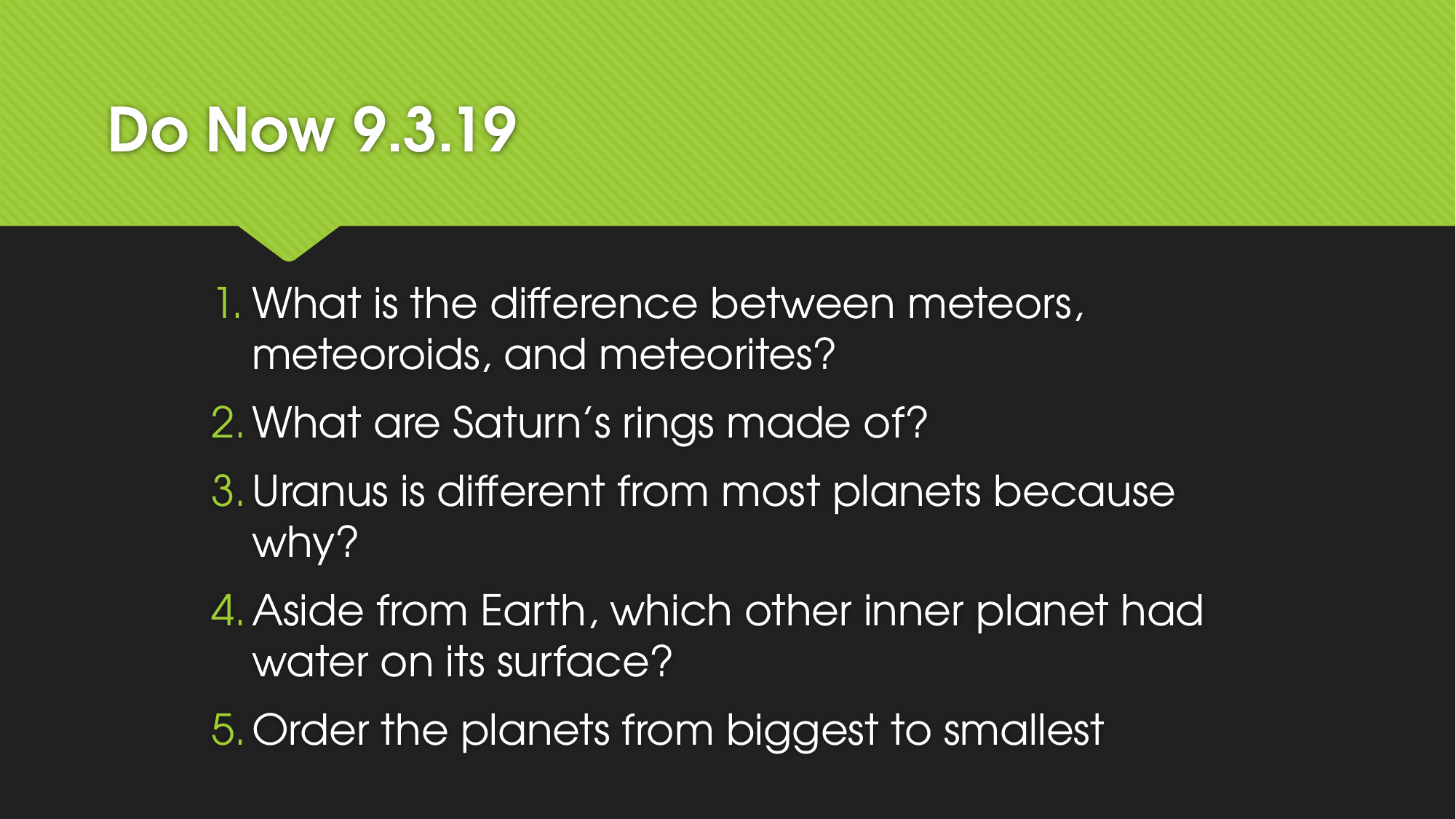

# Do Now 9.3.19
What is the difference between meteors, meteoroids, and meteorites?
What are Saturn’s rings made of?
Uranus is different from most planets because why?
Aside from Earth, which other inner planet had water on its surface?
Order the planets from biggest to smallest